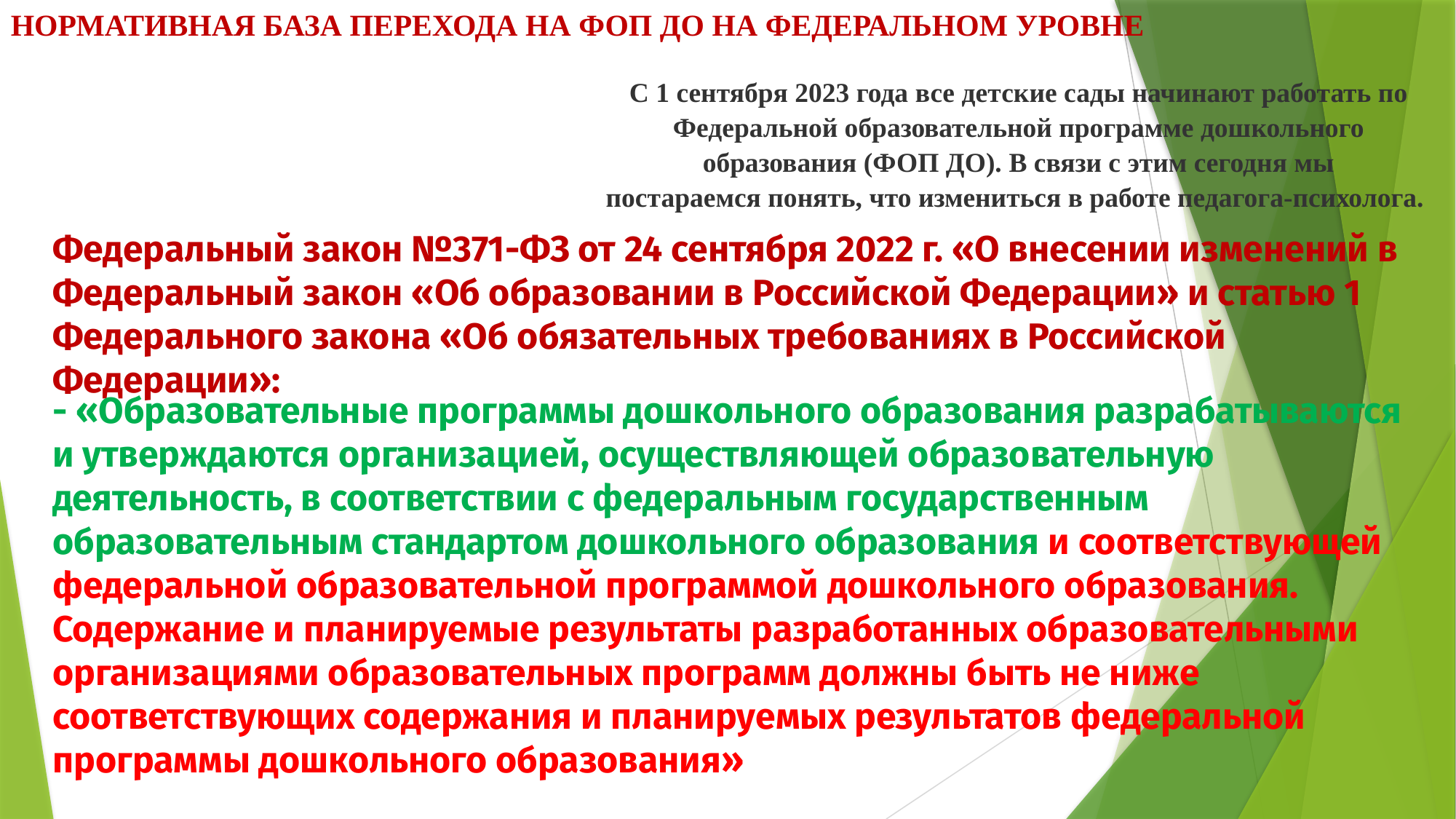

НОРМАТИВНАЯ БАЗА ПЕРЕХОДА НА ФОП ДО НА ФЕДЕРАЛЬНОМ УРОВНЕ
С 1 сентября 2023 года все детские сады начинают работать по Федеральной образовательной программе дошкольного образования (ФОП ДО). В связи с этим сегодня мы постараемся понять, что измениться в работе педагога-психолога.
Федеральный закон №371-ФЗ от 24 сентября 2022 г. «О внесении изменений в Федеральный закон «Об образовании в Российской Федерации» и статью 1 Федерального закона «Об обязательных требованиях в Российской Федерации»:
- «Образовательные программы дошкольного образования разрабатываются и утверждаются организацией, осуществляющей образовательную деятельность, в соответствии с федеральным государственным образовательным стандартом дошкольного образования и соответствующей федеральной образовательной программой дошкольного образования. Содержание и планируемые результаты разработанных образовательными организациями образовательных программ должны быть не ниже соответствующих содержания и планируемых результатов федеральной программы дошкольного образования»